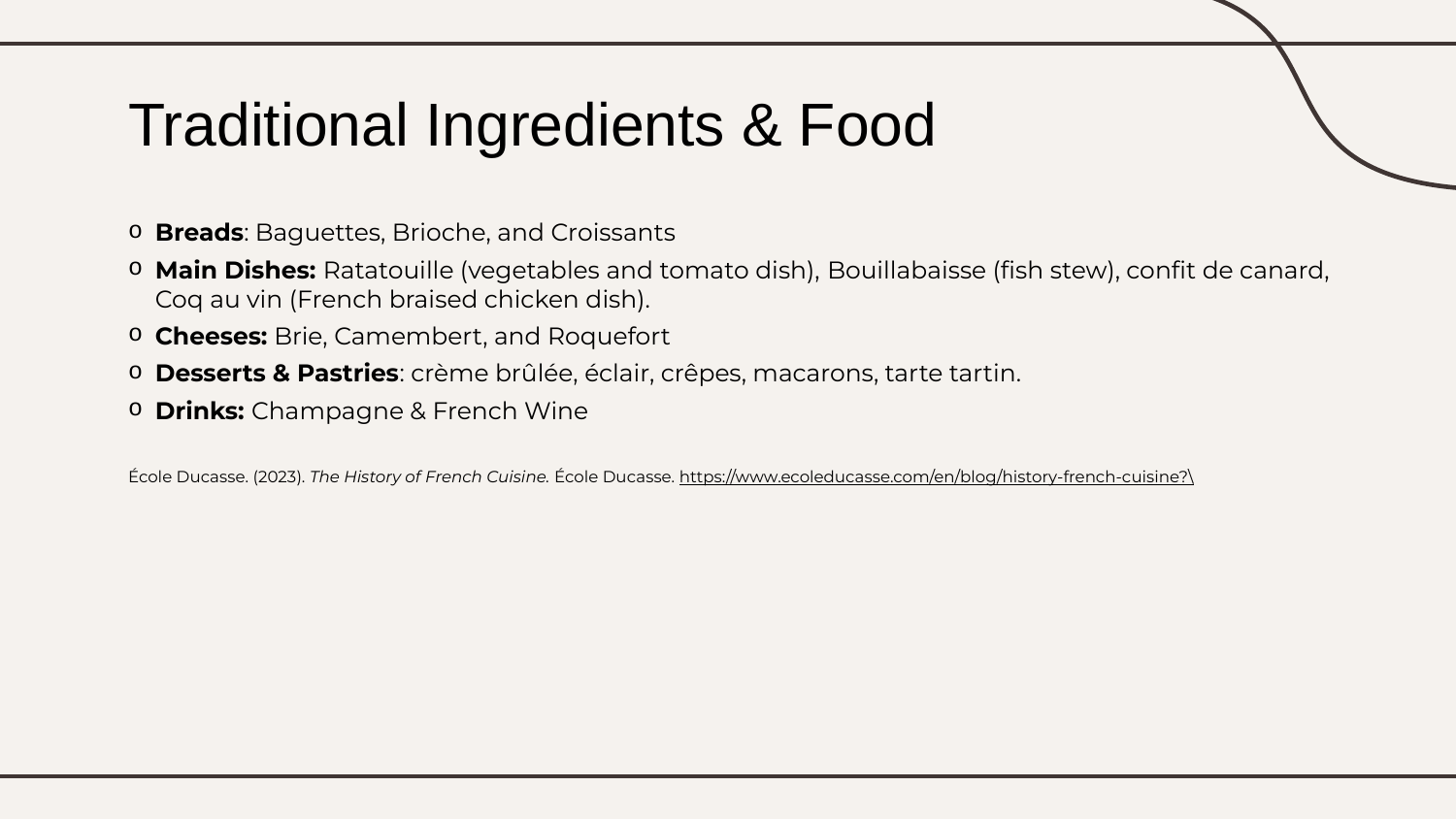

# Traditional Ingredients & Food
Breads: Baguettes, Brioche, and Croissants
Main Dishes: Ratatouille (vegetables and tomato dish), Bouillabaisse (fish stew), confit de canard, Coq au vin (French braised chicken dish).
Cheeses: Brie, Camembert, and Roquefort
Desserts & Pastries: crème brûlée, éclair, crêpes, macarons, tarte tartin.
Drinks: Champagne & French Wine

École Ducasse. (2023). The History of French Cuisine. École Ducasse. https://www.ecoleducasse.com/en/blog/history-french-cuisine?\